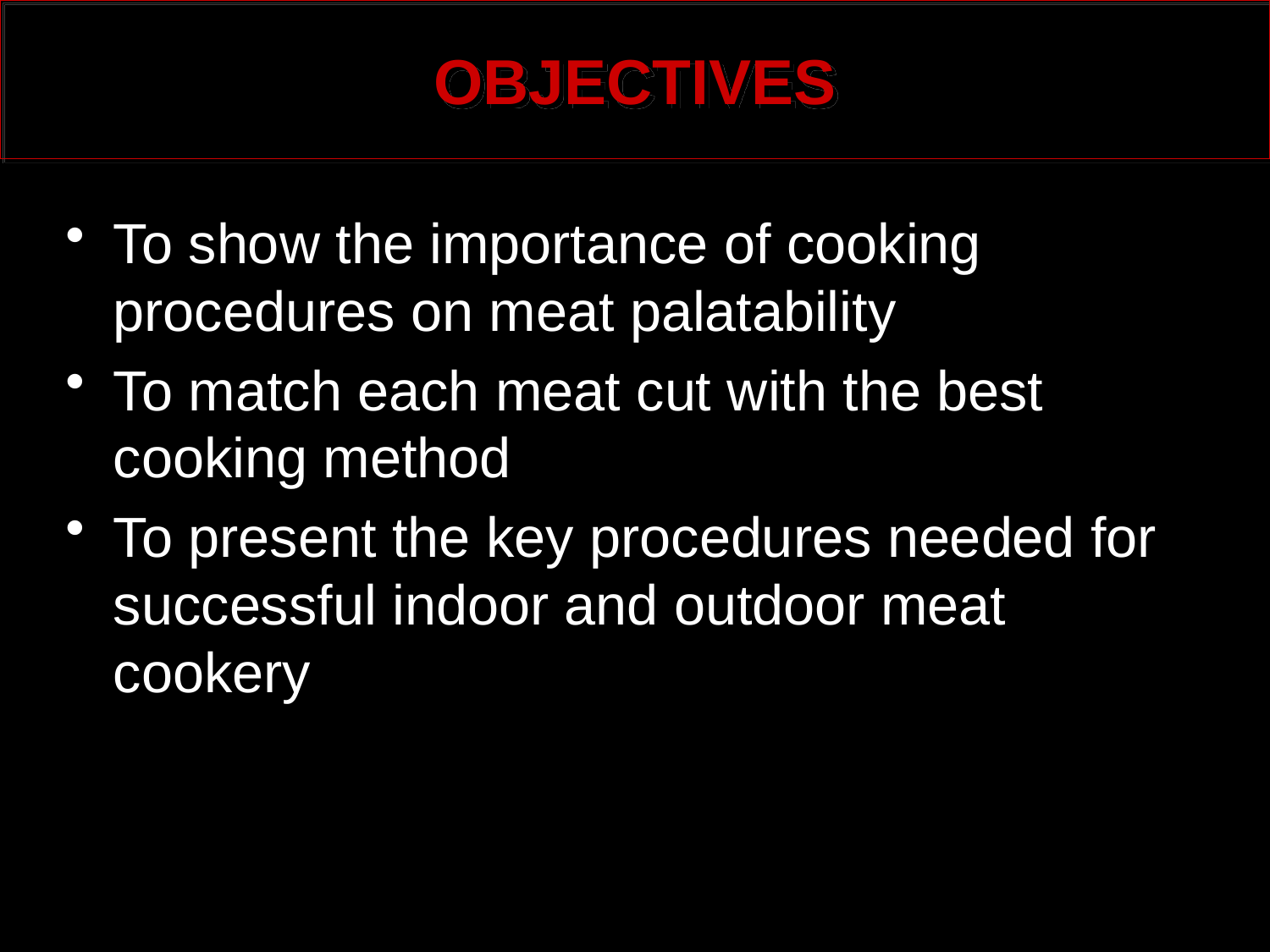

# OBJECTIVES
To show the importance of cooking procedures on meat palatability
To match each meat cut with the best cooking method
To present the key procedures needed for successful indoor and outdoor meat cookery